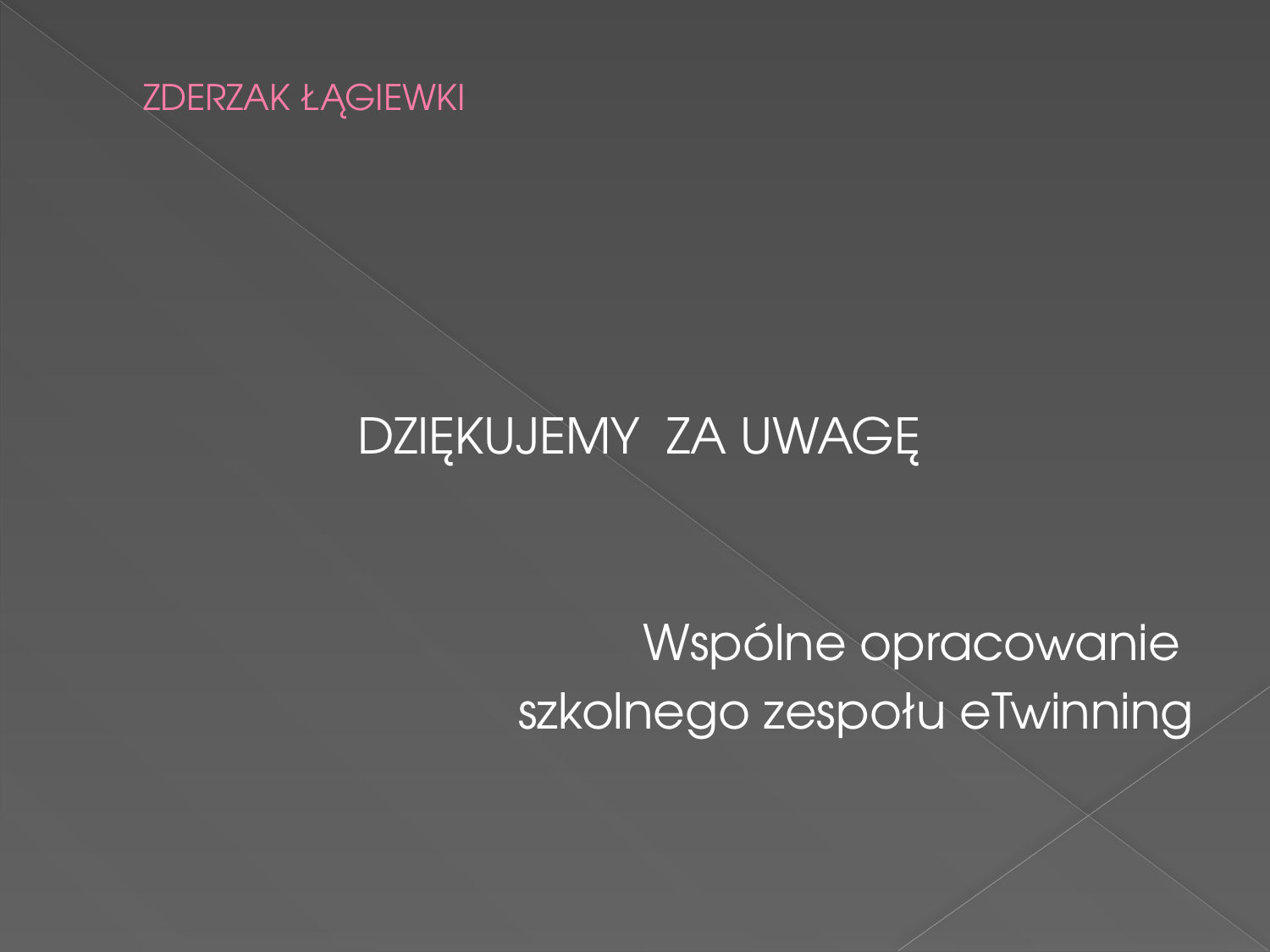

# ZDERZAK ŁĄGIEWKI

DZIĘKUJEMY  ZA UWAGĘ

                                        Wspólne opracowanie
szkolnego zespołu eTwinning